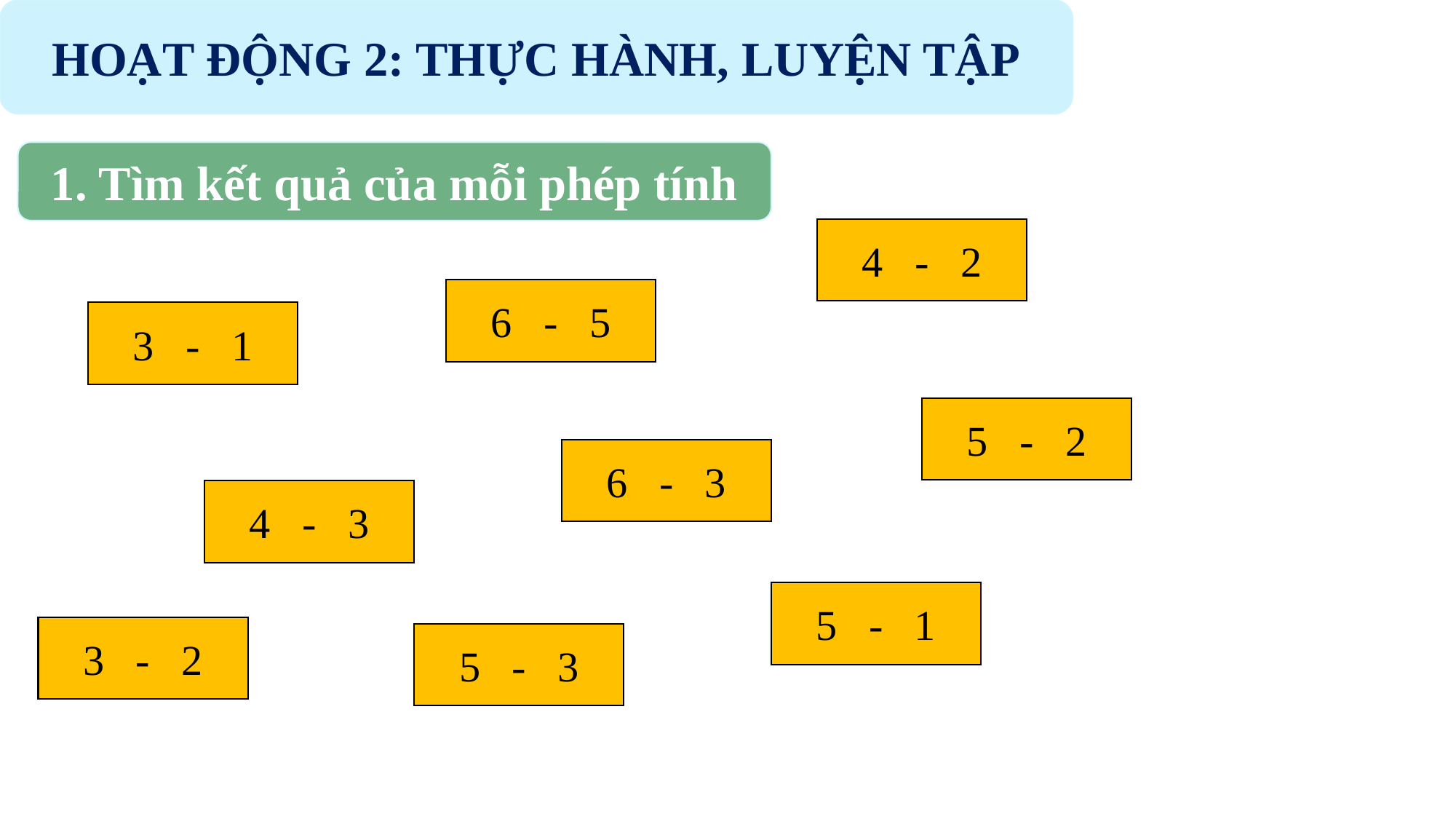

HOẠT ĐỘNG 2: THỰC HÀNH, LUYỆN TẬP
1. Tìm kết quả của mỗi phép tính
4   -   2
6   -   5
3   -   1
5   -   2
6   -   3
4   -   3
5   -   1
3   -   2
5   -   3